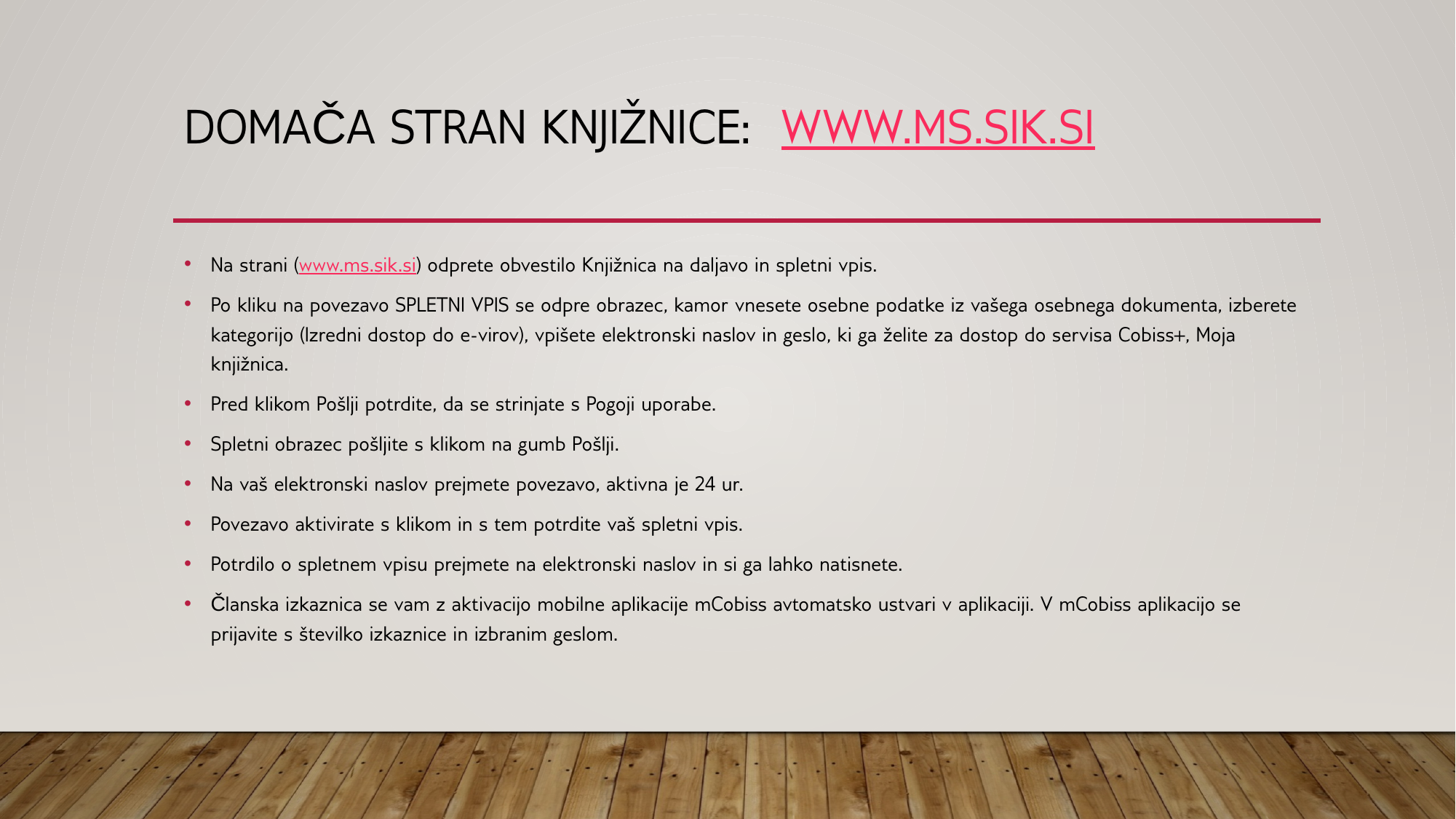

# Domača stran knjižnice:  www.ms.sik.si
Na strani (www.ms.sik.si) odprete obvestilo Knjižnica na daljavo in spletni vpis.
Po kliku na povezavo SPLETNI VPIS se odpre obrazec, kamor vnesete osebne podatke iz vašega osebnega dokumenta, izberete kategorijo (Izredni dostop do e-virov), vpišete elektronski naslov in geslo, ki ga želite za dostop do servisa Cobiss+, Moja knjižnica.
Pred klikom Pošlji potrdite, da se strinjate s Pogoji uporabe.
Spletni obrazec pošljite s klikom na gumb Pošlji.
Na vaš elektronski naslov prejmete povezavo, aktivna je 24 ur.
Povezavo aktivirate s klikom in s tem potrdite vaš spletni vpis.
Potrdilo o spletnem vpisu prejmete na elektronski naslov in si ga lahko natisnete.
Članska izkaznica se vam z aktivacijo mobilne aplikacije mCobiss avtomatsko ustvari v aplikaciji. V mCobiss aplikacijo se prijavite s številko izkaznice in izbranim geslom.